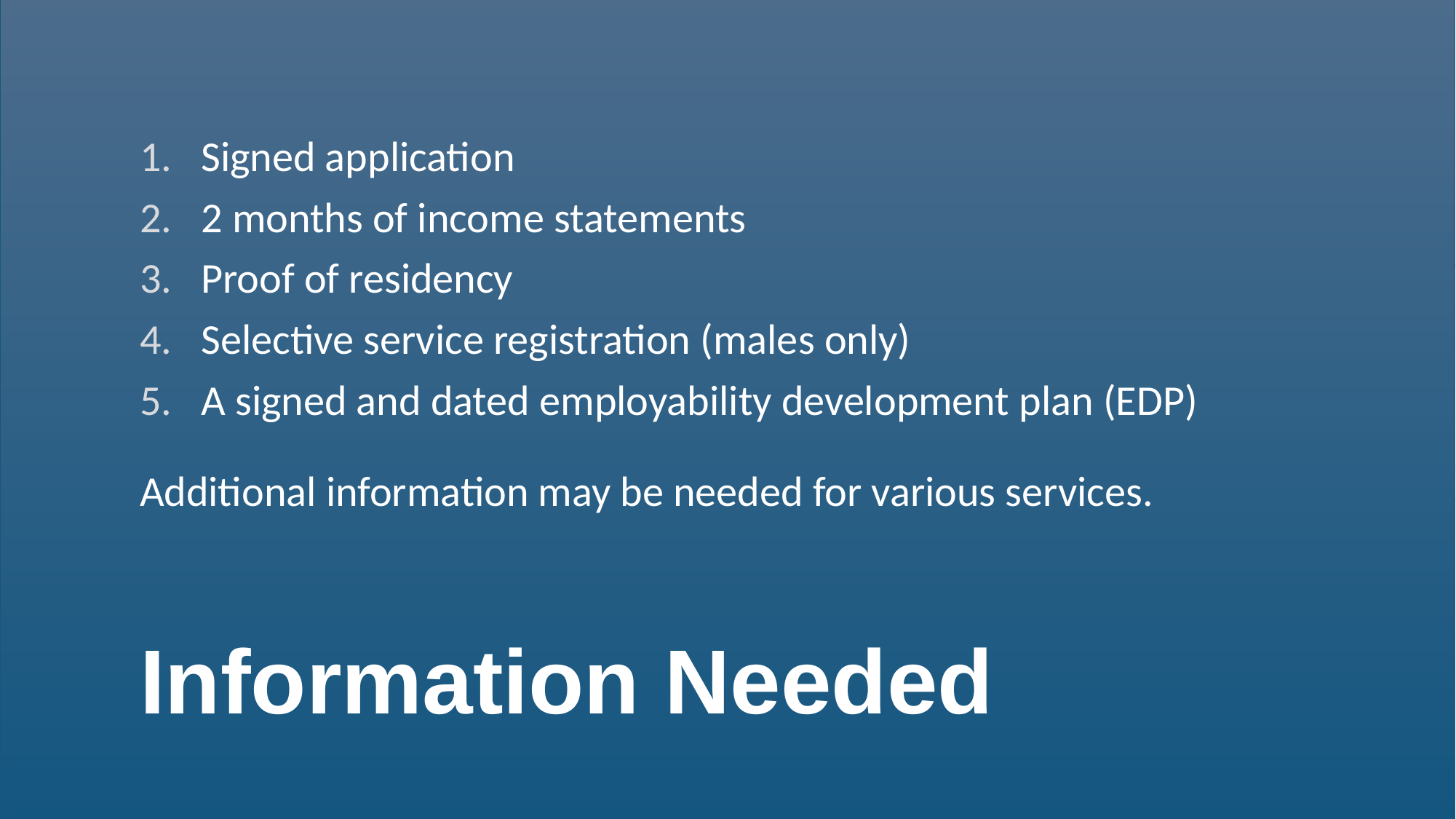

Signed application
2 months of income statements
Proof of residency
Selective service registration (males only)
A signed and dated employability development plan (EDP)

Additional information may be needed for various services.
# Information Needed
36